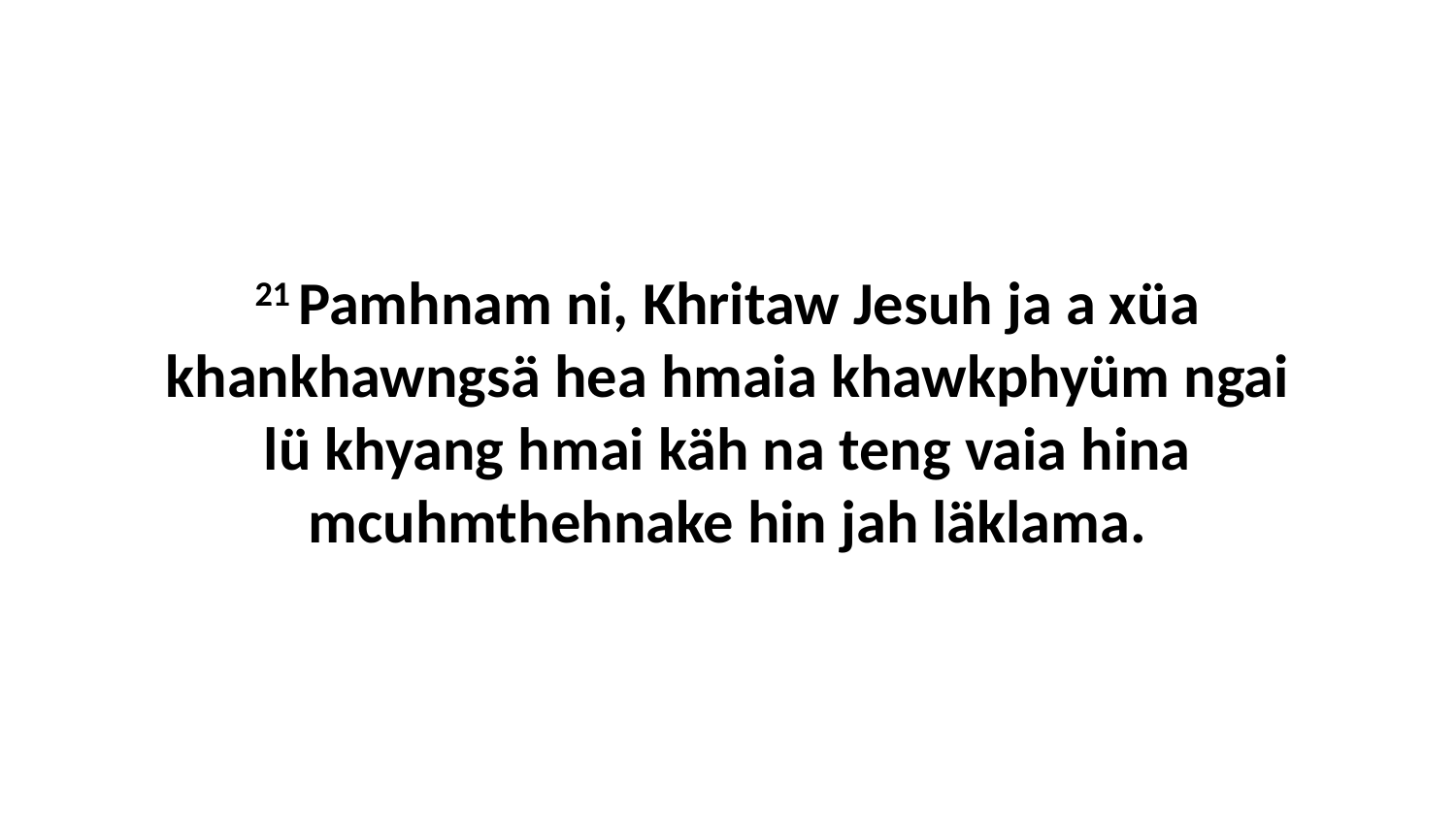

21 Pamhnam ni, Khritaw Jesuh ja a xüa khankhawngsä hea hmaia khawkphyüm ngai lü khyang hmai käh na teng vaia hina mcuhmthehnake hin jah läklama.